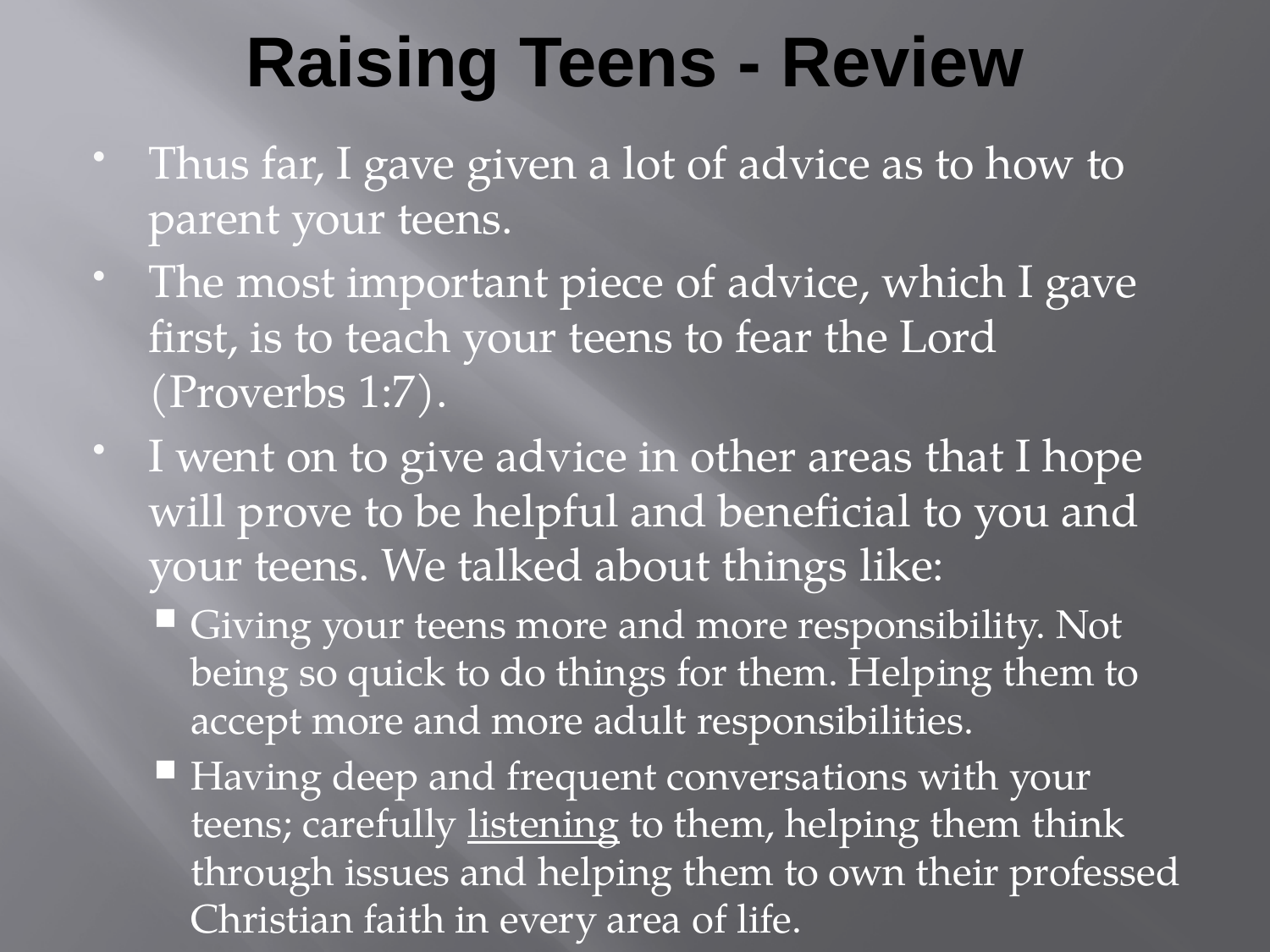

# Raising Teens - Review
Thus far, I gave given a lot of advice as to how to parent your teens.
The most important piece of advice, which I gave first, is to teach your teens to fear the Lord (Proverbs 1:7).
I went on to give advice in other areas that I hope will prove to be helpful and beneficial to you and your teens. We talked about things like:
Giving your teens more and more responsibility. Not being so quick to do things for them. Helping them to accept more and more adult responsibilities.
Having deep and frequent conversations with your teens; carefully listening to them, helping them think through issues and helping them to own their professed Christian faith in every area of life.